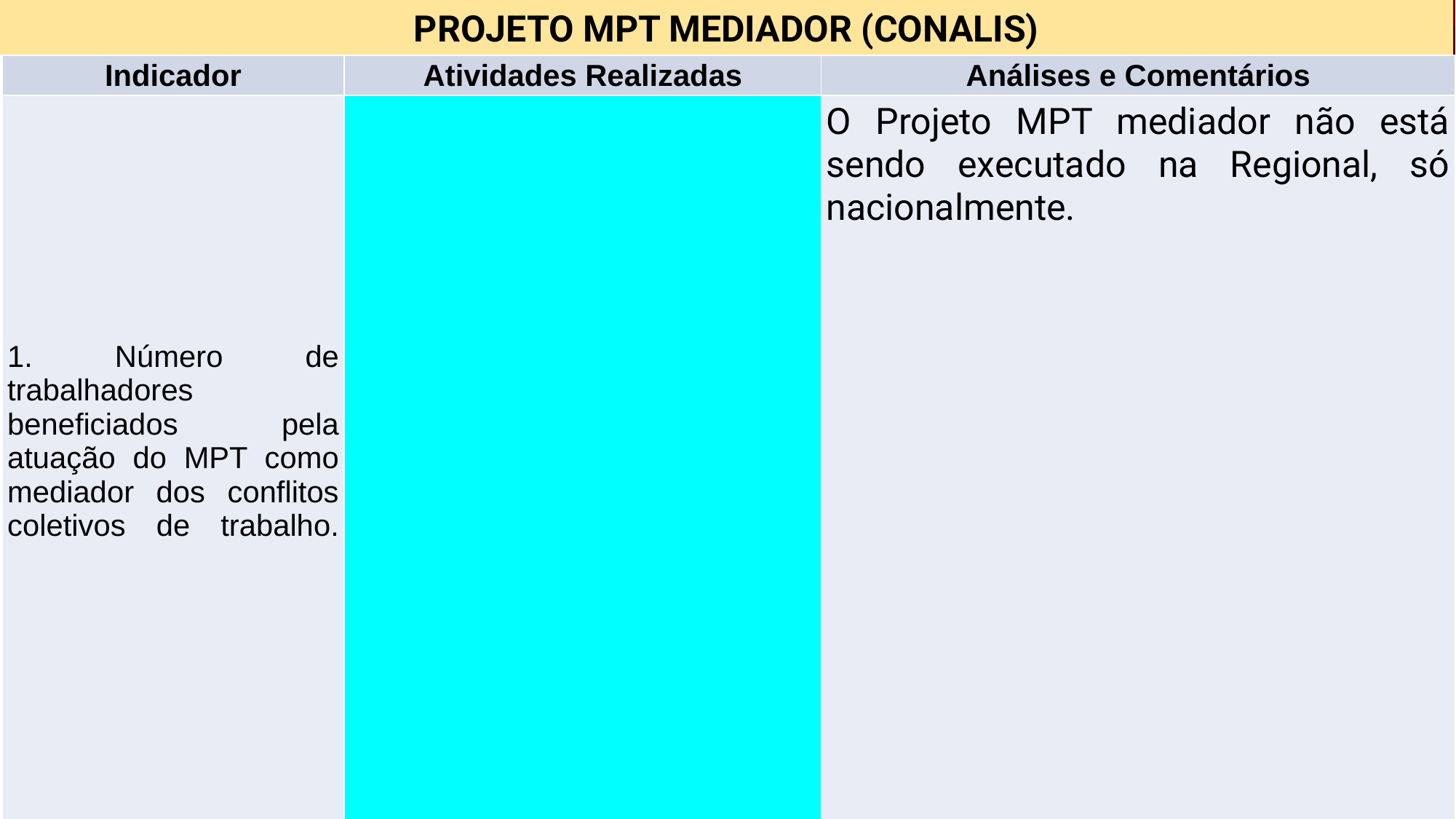

PROJETO MPT MEDIADOR (CONALIS)
| Indicador | Atividades Realizadas | Análises e Comentários |
| --- | --- | --- |
| 1. Número de trabalhadores beneficiados pela atuação do MPT como mediador dos conflitos coletivos de trabalho. |  | O Projeto MPT mediador não está sendo executado na Regional, só nacionalmente. |